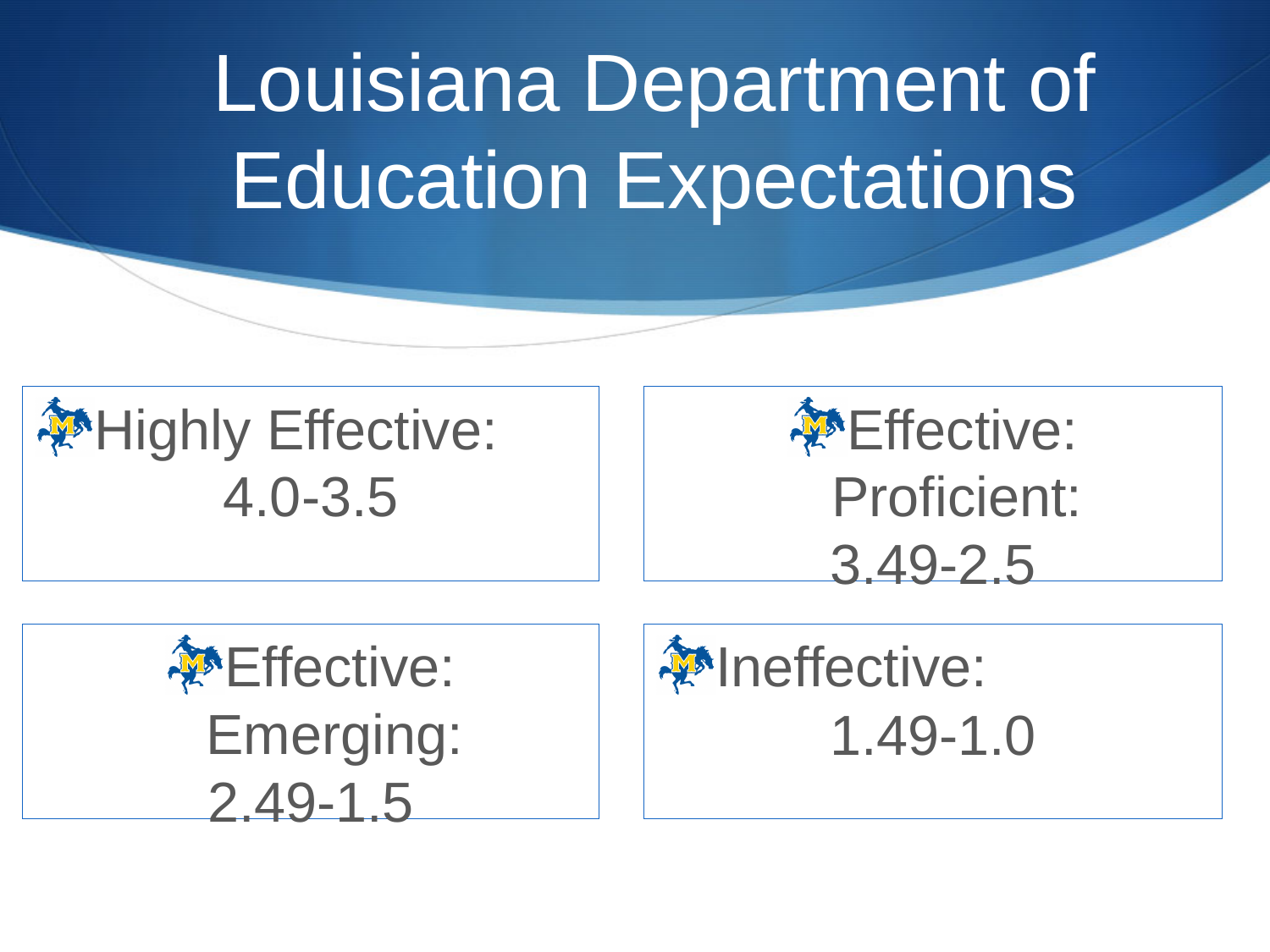

# Louisiana Department of Education Expectations
Highly Effective:
4.0-3.5
Effective: Proficient:
3.49-2.5
Effective: Emerging:
2.49-1.5
Ineffective:
1.49-1.0